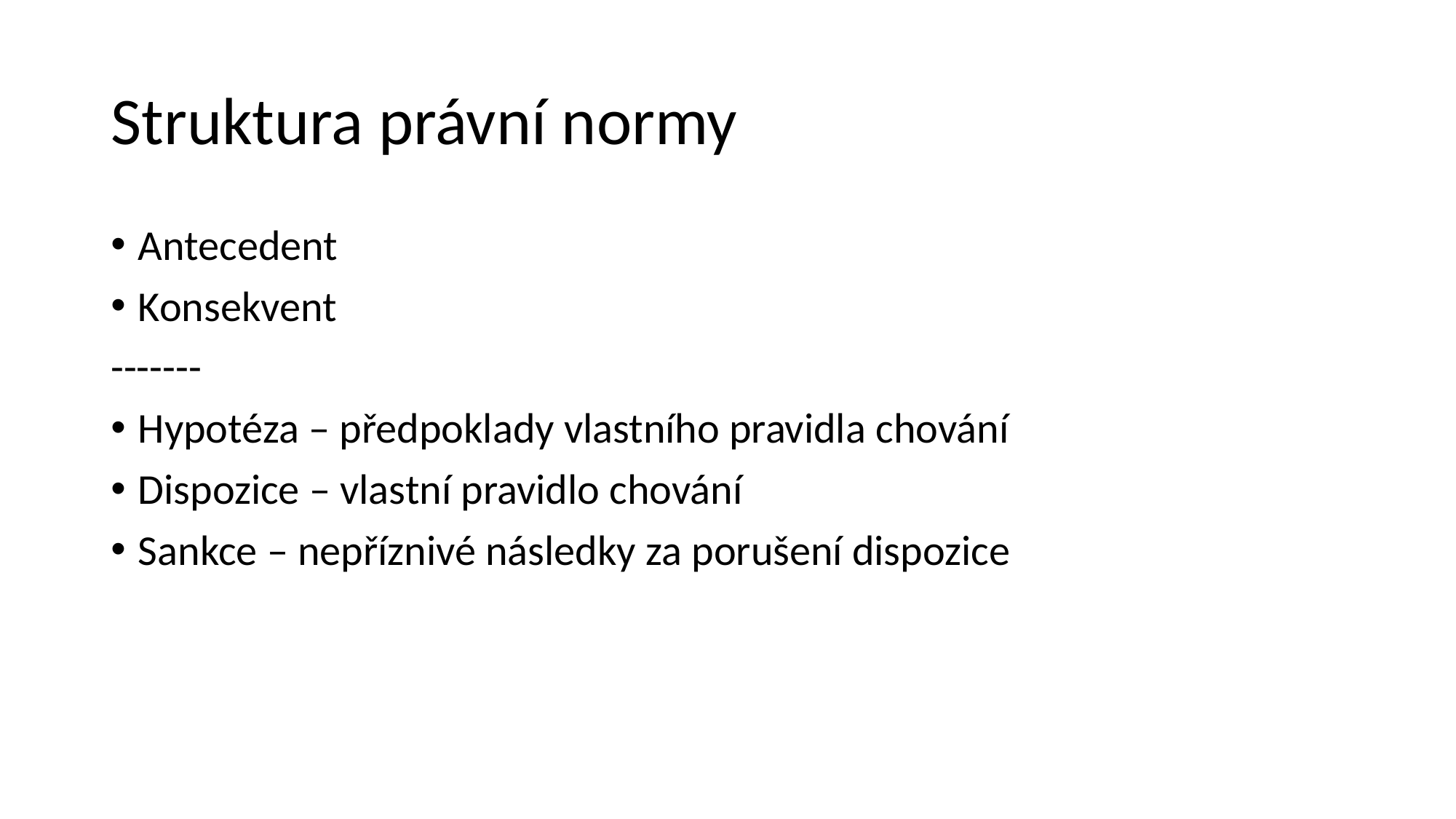

# Struktura právní normy
Antecedent
Konsekvent
-------
Hypotéza – předpoklady vlastního pravidla chování
Dispozice – vlastní pravidlo chování
Sankce – nepříznivé následky za porušení dispozice